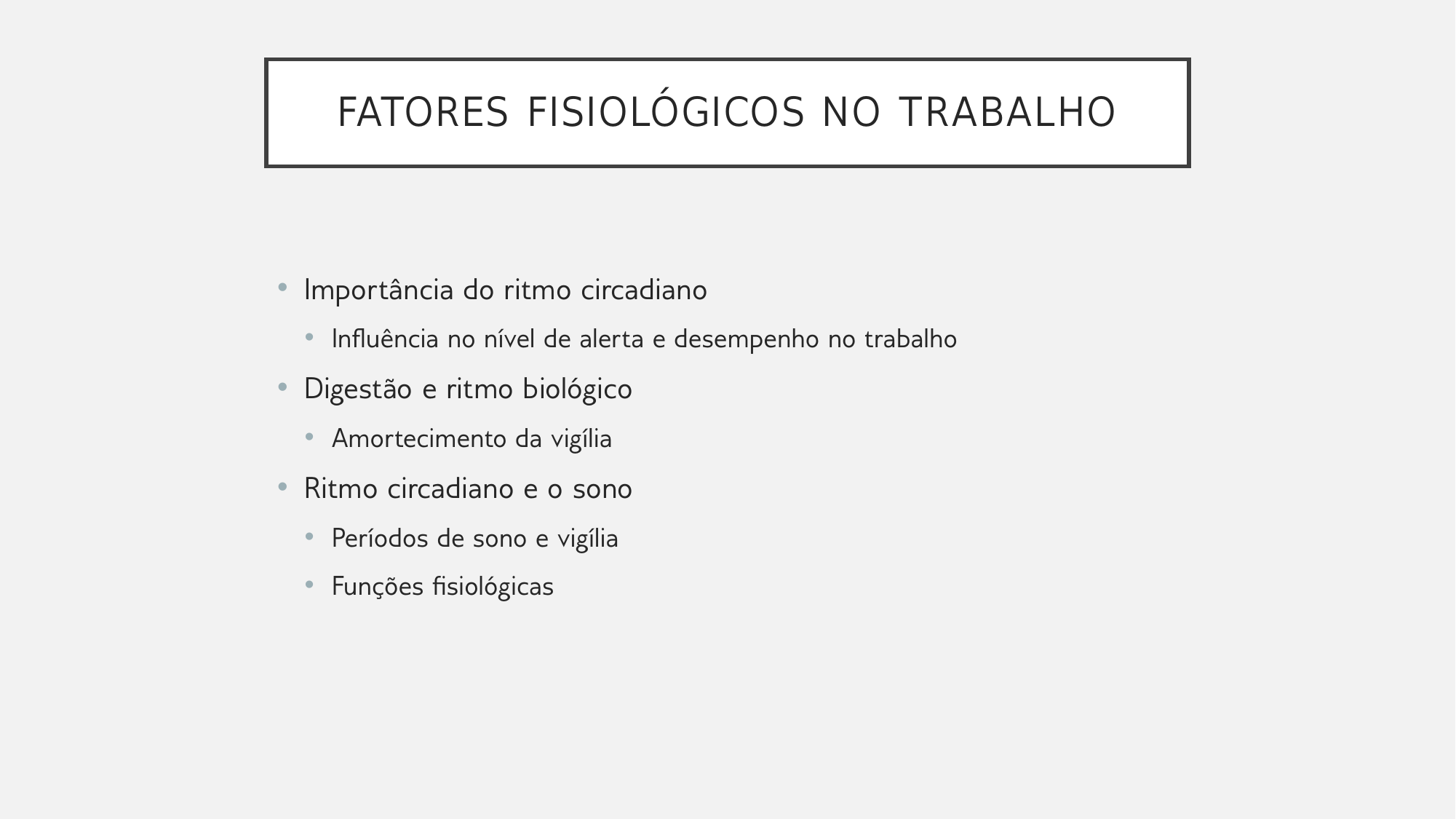

# Fatores fisiológicos no trabalho
Importância do ritmo circadiano
Influência no nível de alerta e desempenho no trabalho
Digestão e ritmo biológico
Amortecimento da vigília
Ritmo circadiano e o sono
Períodos de sono e vigília
Funções fisiológicas